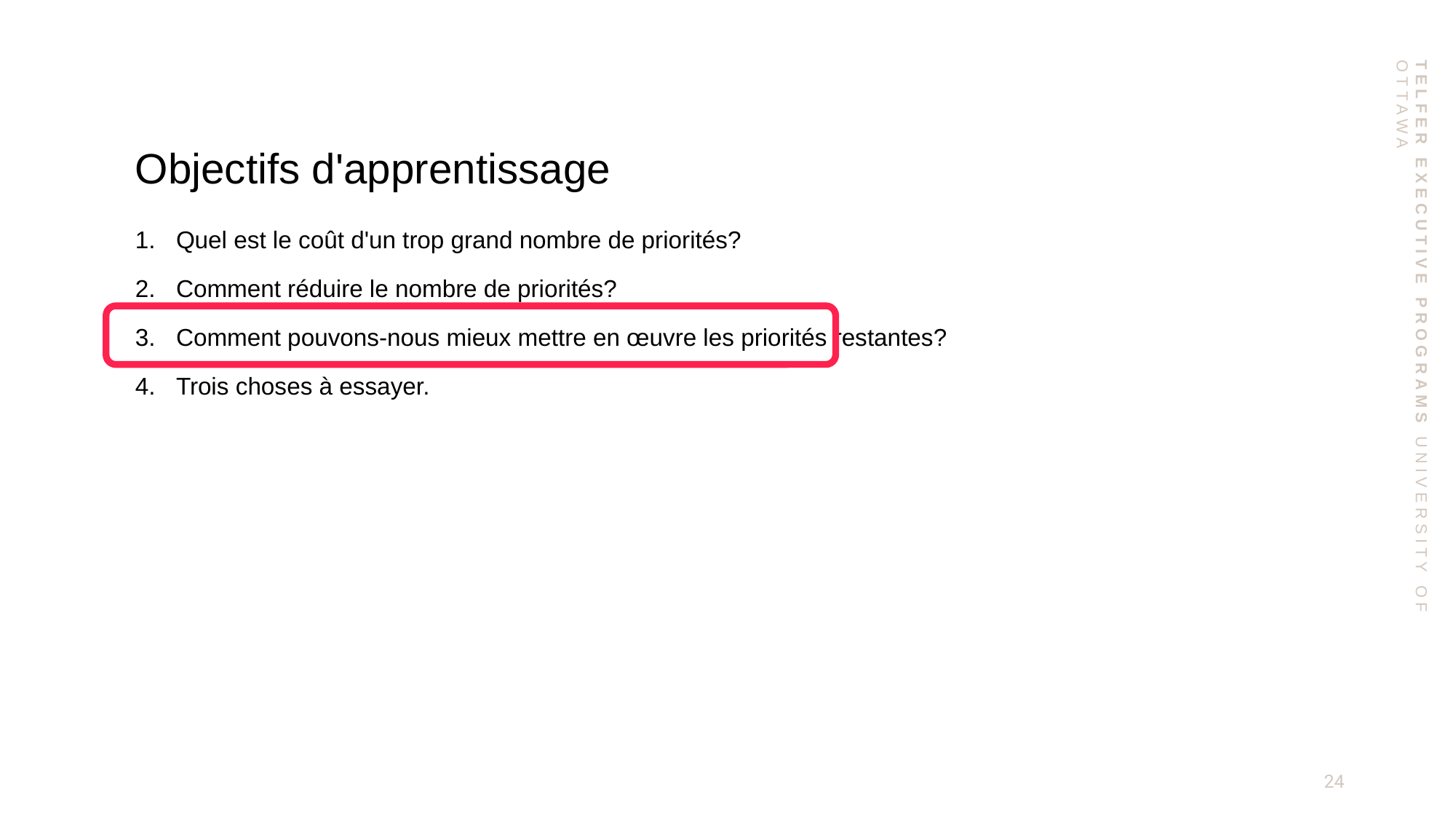

Objectifs d'apprentissage
Quel est le coût d'un trop grand nombre de priorités?
Comment réduire le nombre de priorités?
Comment pouvons-nous mieux mettre en œuvre les priorités restantes?
Trois choses à essayer.

24